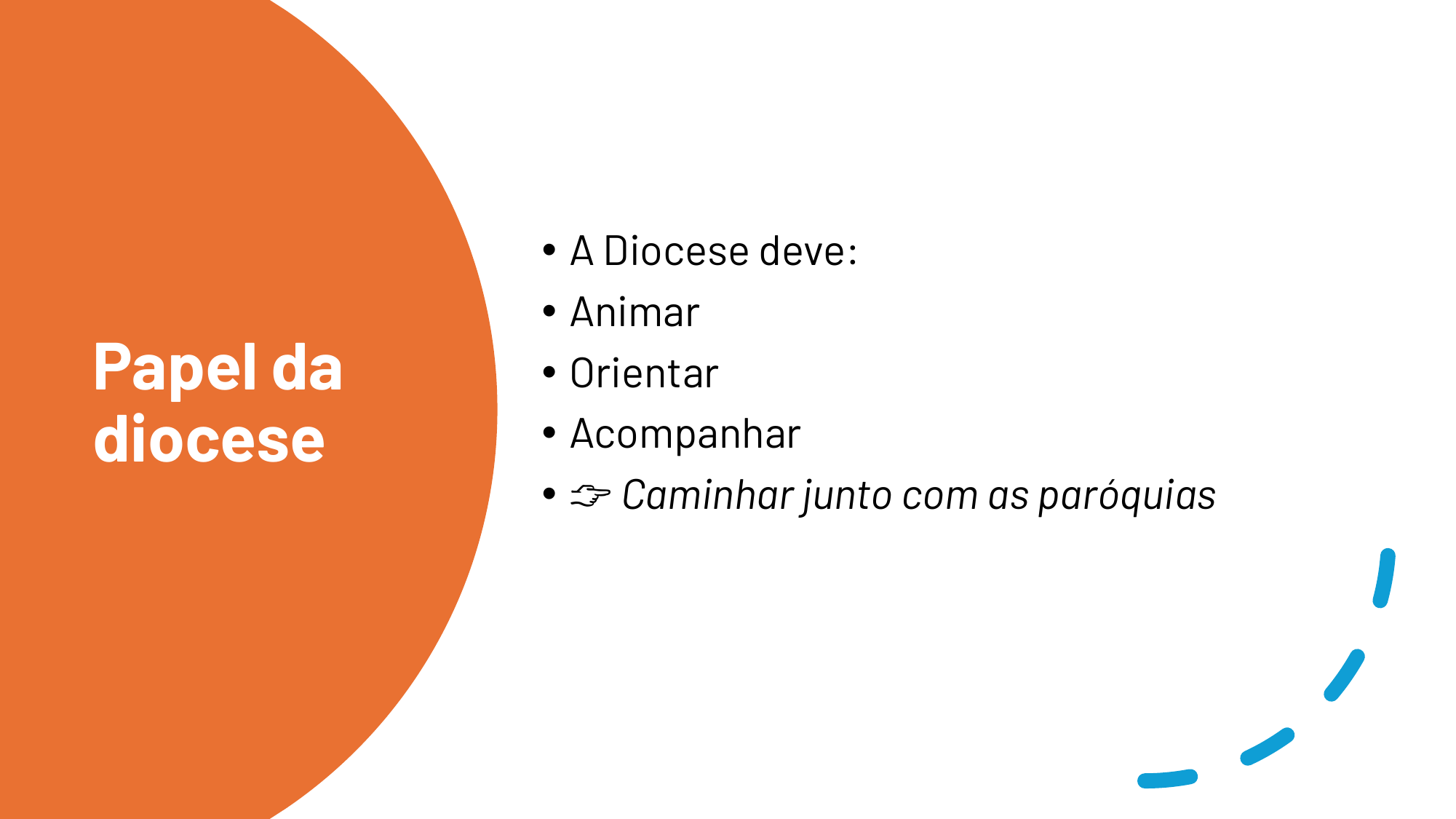

A Diocese deve:
Animar
Orientar
Acompanhar
👉 Caminhar junto com as paróquias

# Papel da diocese